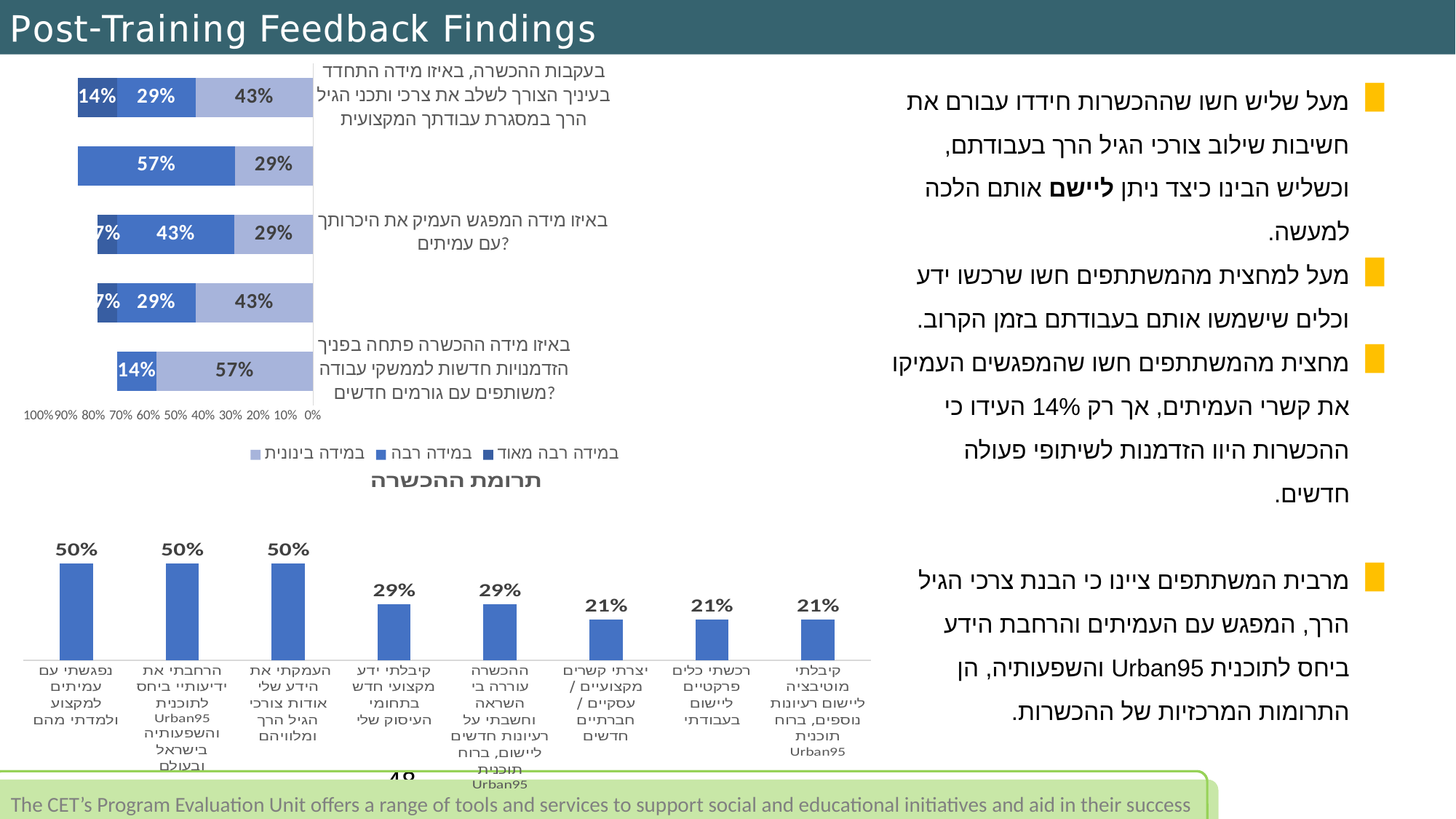

Post-Training Feedback Findings

### Chart

| Category | במידה בינונית | במידה רבה | במידה רבה מאוד |
|---|---|---|---|
| באיזו מידה ההכשרה פתחה בפניך הזדמנויות חדשות לממשקי עבודה משותפים עם גורמים חדשים? | 0.571 | 0.143 | 0.0 |
| באיזו מידה סייעה לך ההכשרה להבין כיצד ניתן ליישם את תכני הגיל הרך במסגרת עבודתך המקצועית? | 0.429 | 0.286 | 0.071 |
| באיזו מידה המפגש העמיק את היכרותך עם עמיתים? | 0.286 | 0.429 | 0.071 |
| באיזו מידה להערכתך הכלים והידע שרכשת ישמשו אותך בעבודתך בפועל, בחצי השנה הקרובה? | 0.2857142857142857 | 0.5714285714285714 | 0.0 |
| בעקבות ההכשרה, באיזו מידה התחדד בעיניך הצורך לשלב את צרכי ותכני הגיל הרך במסגרת עבודתך המקצועית | 0.429 | 0.286 | 0.143 |
מעל שליש חשו שההכשרות חידדו עבורם את חשיבות שילוב צורכי הגיל הרך בעבודתם, וכשליש הבינו כיצד ניתן ליישם אותם הלכה למעשה.
מעל למחצית מהמשתתפים חשו שרכשו ידע וכלים שישמשו אותם בעבודתם בזמן הקרוב.
מחצית מהמשתתפים חשו שהמפגשים העמיקו את קשרי העמיתים, אך רק 14% העידו כי ההכשרות היוו הזדמנות לשיתופי פעולה חדשים.

מרבית המשתתפים ציינו כי הבנת צרכי הגיל הרך, המפגש עם העמיתים והרחבת הידע ביחס לתוכנית Urban95 והשפעותיה, הן התרומות המרכזיות של ההכשרות.

### Chart: תרומת ההכשרה

| Category |  |
|---|---|
| קיבלתי מוטיבציה ליישום רעיונות נוספים, ברוח תוכנית Urban95 | 0.21 |
| רכשתי כלים פרקטיים ליישום בעבודתי | 0.21052631578947367 |
| יצרתי קשרים מקצועיים / עסקיים / חברתיים חדשים | 0.21 |
| ההכשרה עוררה בי השראה וחשבתי על רעיונות חדשים ליישום, ברוח תוכנית Urban95 | 0.29 |
| קיבלתי ידע מקצועי חדש בתחומי העיסוק שלי | 0.29 |
|  העמקתי את הידע שלי אודות צורכי הגיל הרך ומלוויהם | 0.5 |
| הרחבתי את ידיעותיי ביחס לתוכנית Urban95 והשפעותיה בישראל ובעולם | 0.5 |
| נפגשתי עם עמיתים למקצוע ולמדתי מהם | 0.5 |